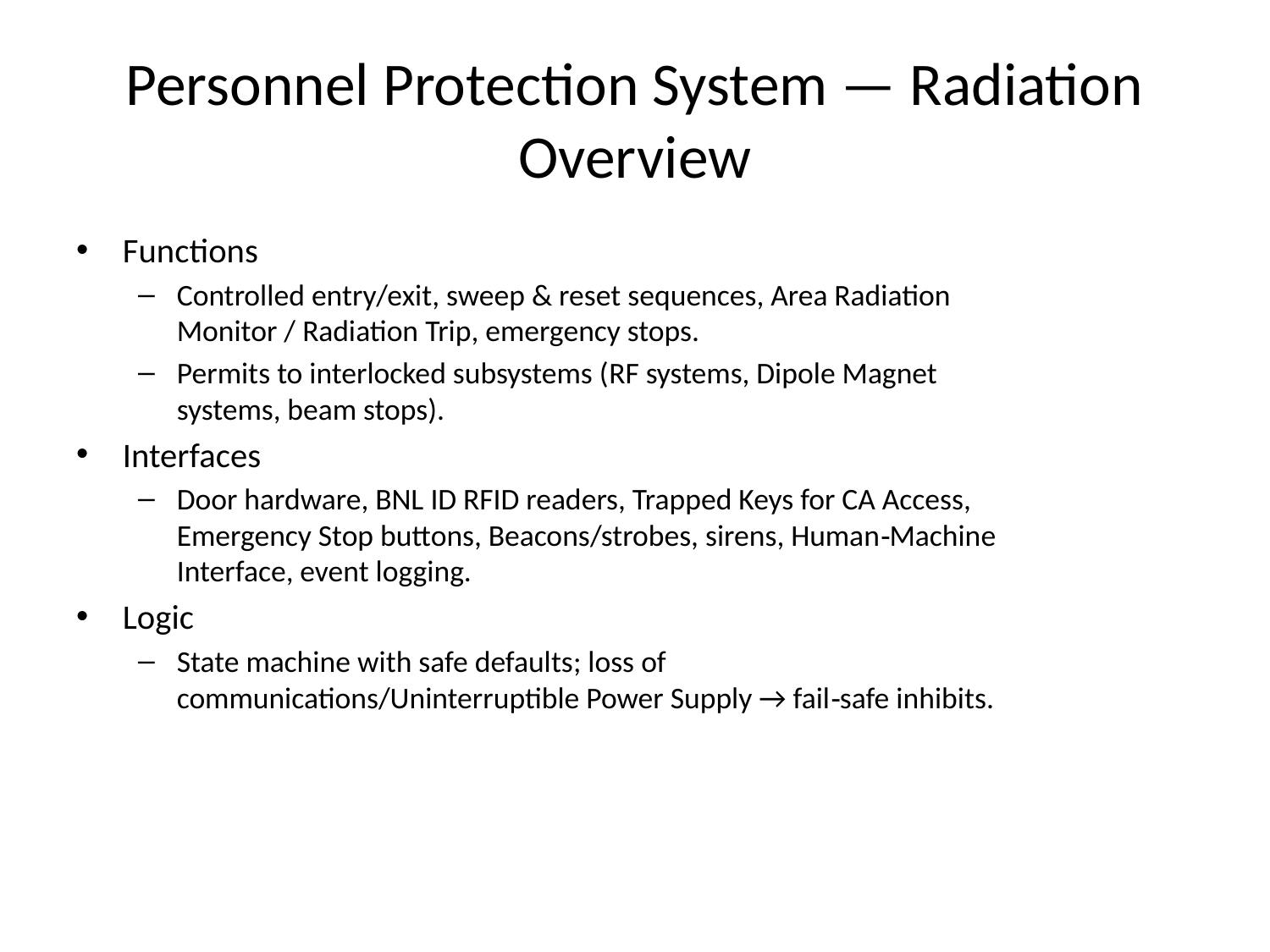

# Personnel Protection System — Radiation Overview
Functions
Controlled entry/exit, sweep & reset sequences, Area Radiation Monitor / Radiation Trip, emergency stops.
Permits to interlocked subsystems (RF systems, Dipole Magnet systems, beam stops).
Interfaces
Door hardware, BNL ID RFID readers, Trapped Keys for CA Access, Emergency Stop buttons, Beacons/strobes, sirens, Human‑Machine Interface, event logging.
Logic
State machine with safe defaults; loss of communications/Uninterruptible Power Supply → fail‑safe inhibits.